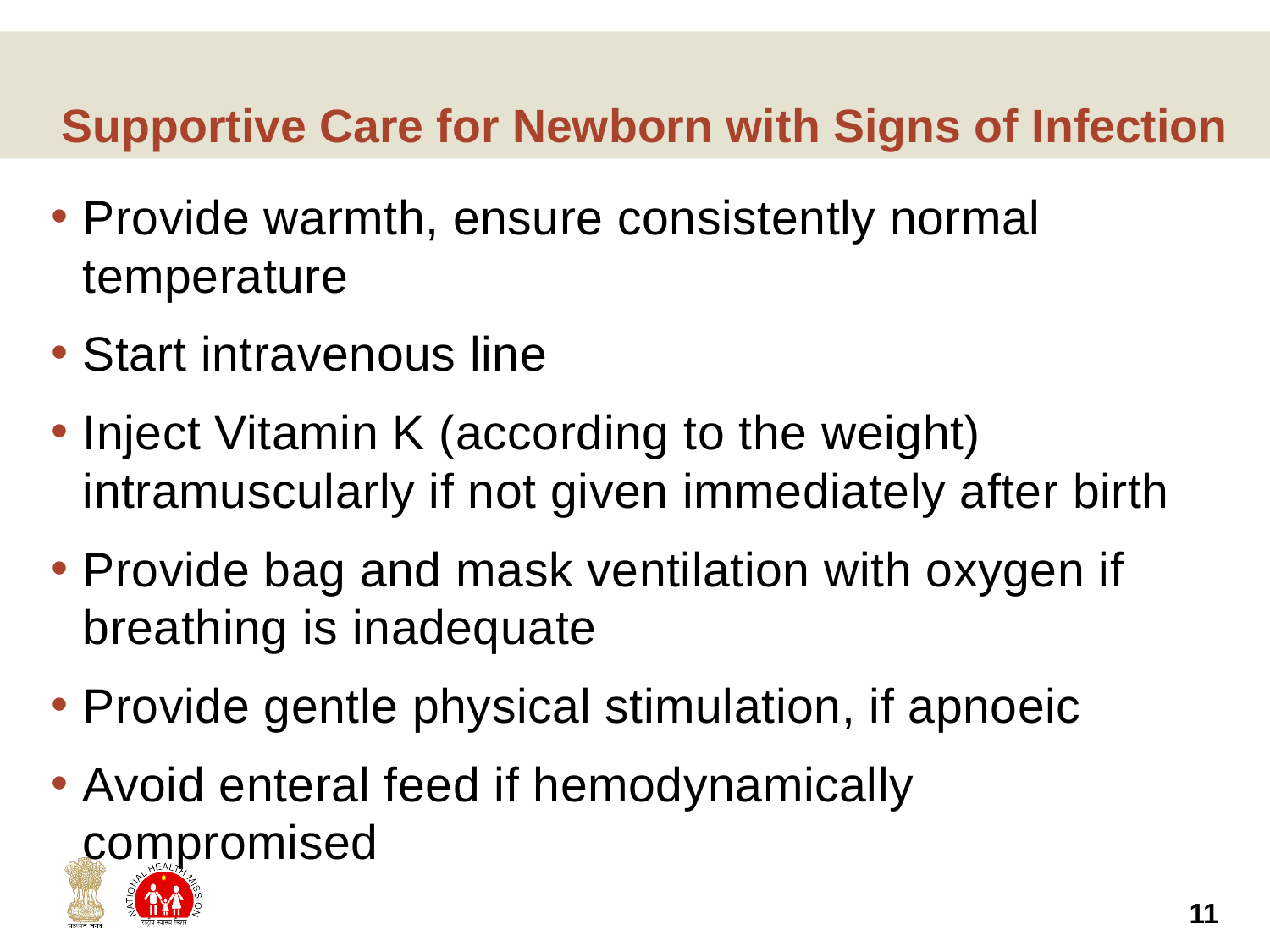

# Supportive Care for Newborn with Signs of Infection
Provide warmth, ensure consistently normal temperature
Start intravenous line
Inject Vitamin K (according to the weight) intramuscularly if not given immediately after birth
Provide bag and mask ventilation with oxygen if breathing is inadequate
Provide gentle physical stimulation, if apnoeic
Avoid enteral feed if hemodynamically compromised
11